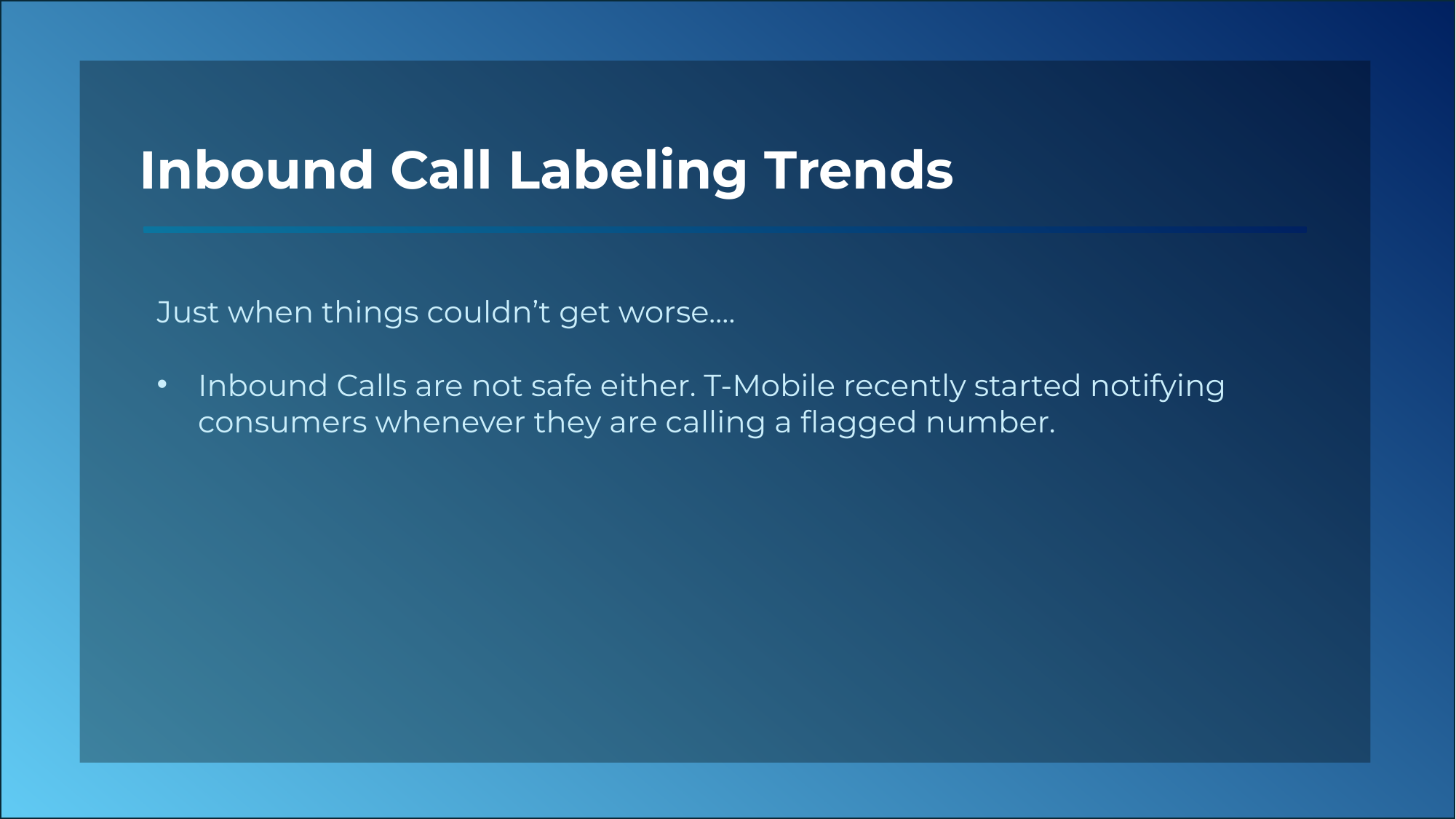

Inbound Call Labeling Trends

Just when things couldn’t get worse….

Inbound Calls are not safe either. T-Mobile recently started notifying consumers whenever they are calling a flagged number.